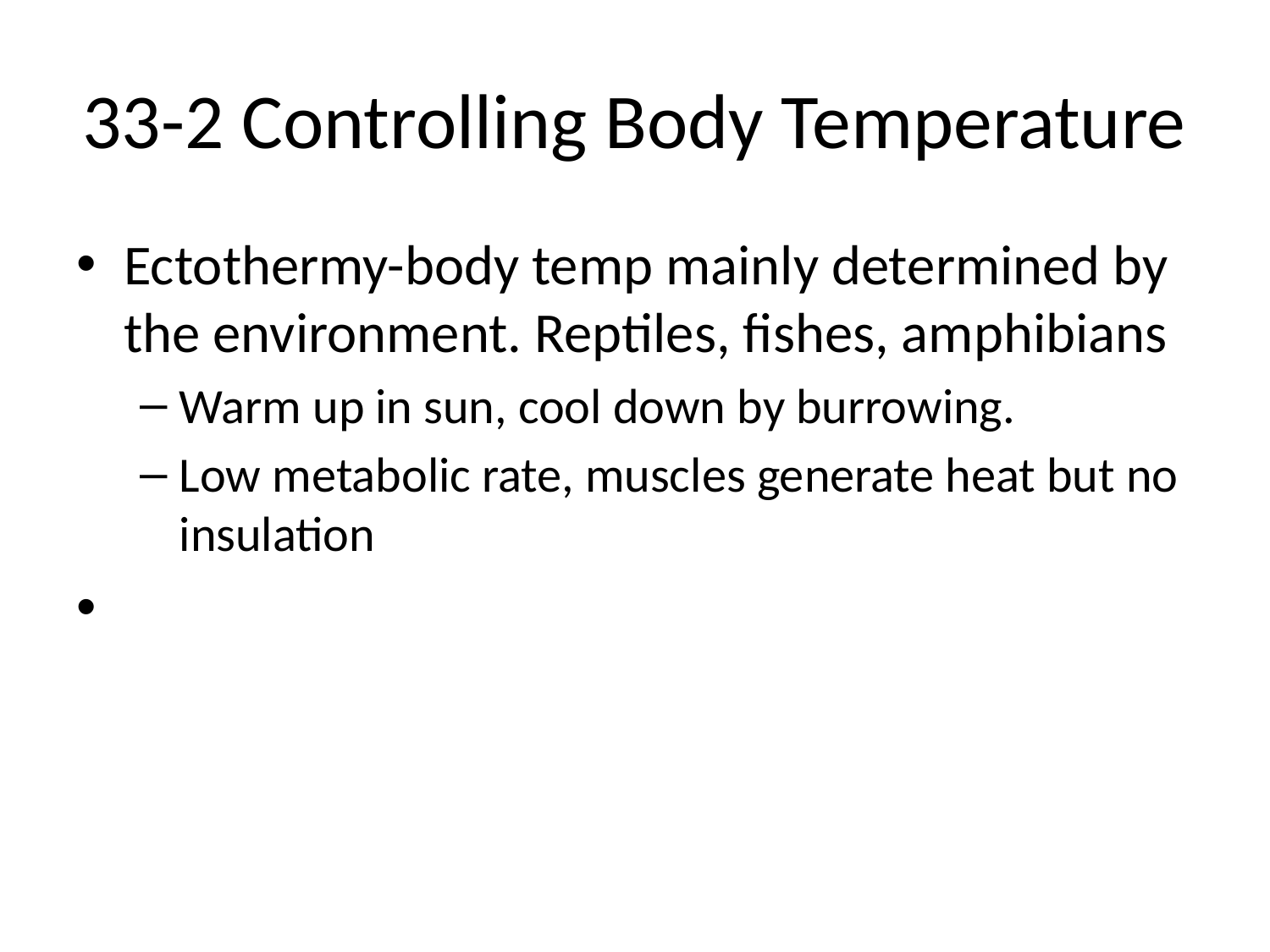

# 33-2 Controlling Body Temperature
Ectothermy-body temp mainly determined by the environment. Reptiles, fishes, amphibians
Warm up in sun, cool down by burrowing.
Low metabolic rate, muscles generate heat but no insulation